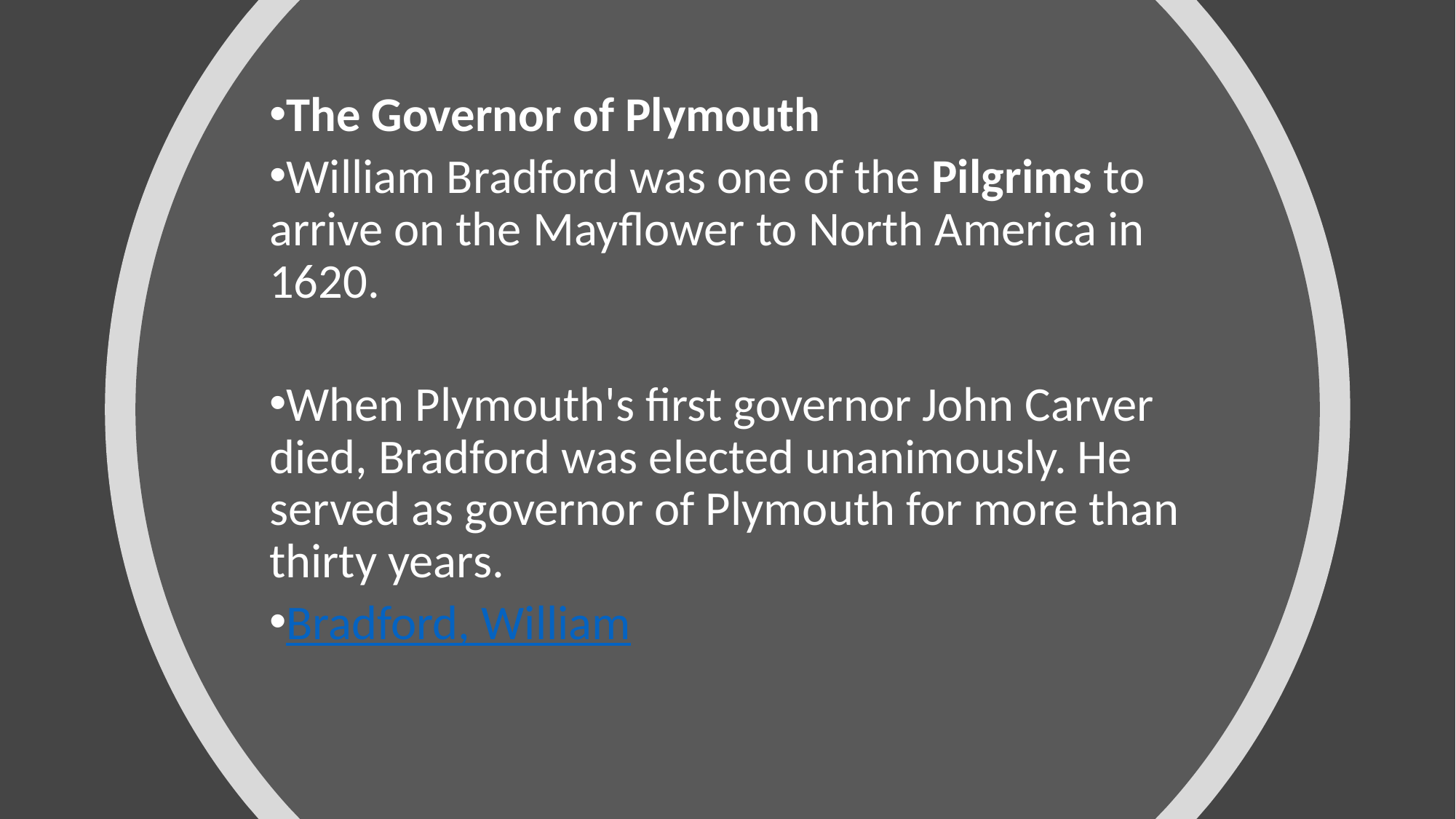

The Governor of Plymouth
William Bradford was one of the Pilgrims to arrive on the Mayflower to North America in 1620.

When Plymouth's first governor John Carver died, Bradford was elected unanimously. He served as governor of Plymouth for more than thirty years.
Bradford, William